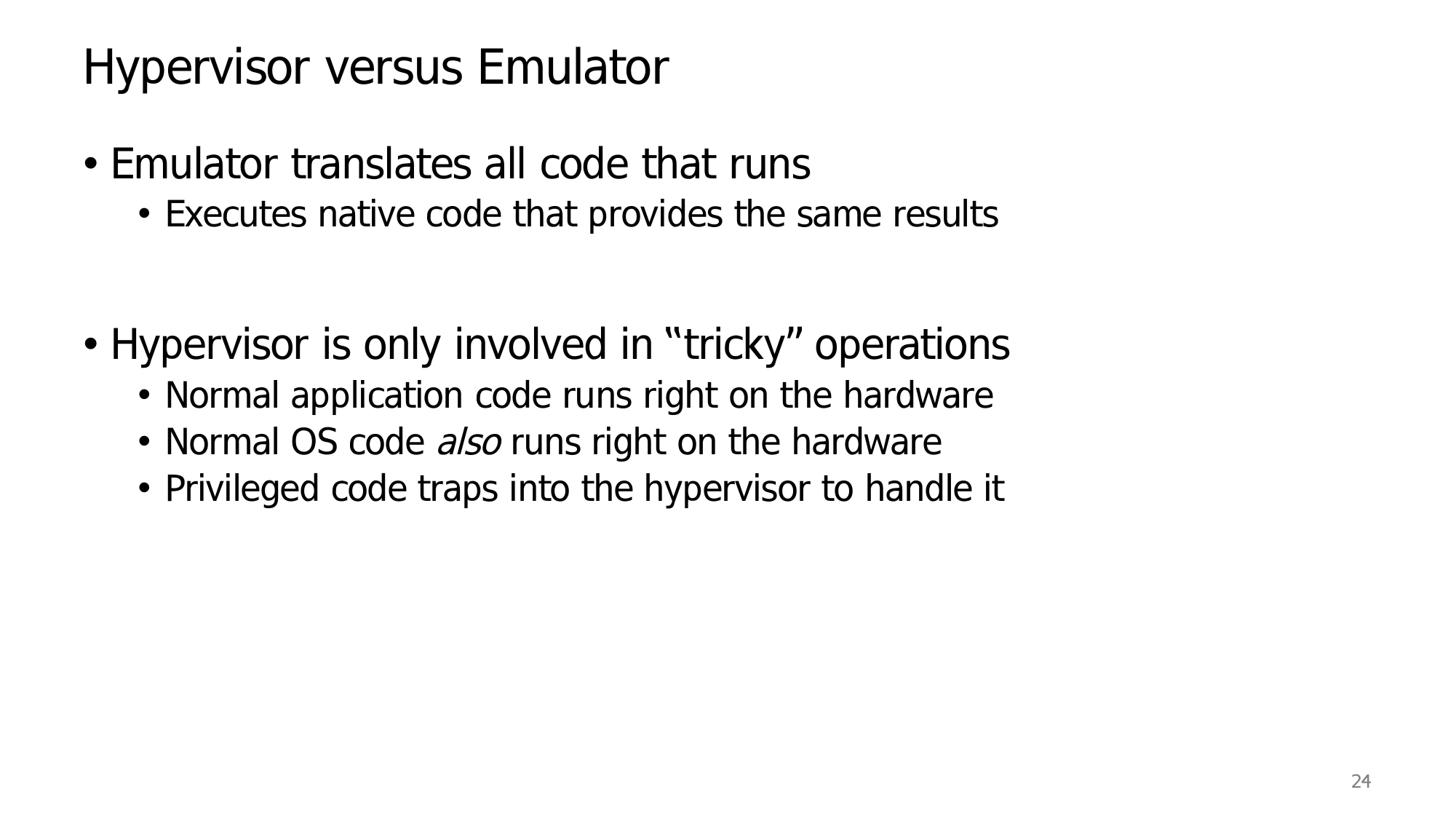

# Hypervisor versus Emulator
Emulator translates all code that runs
Executes native code that provides the same results

Hypervisor is only involved in “tricky” operations
Normal application code runs right on the hardware
Normal OS code also runs right on the hardware
Privileged code traps into the hypervisor to handle it
24